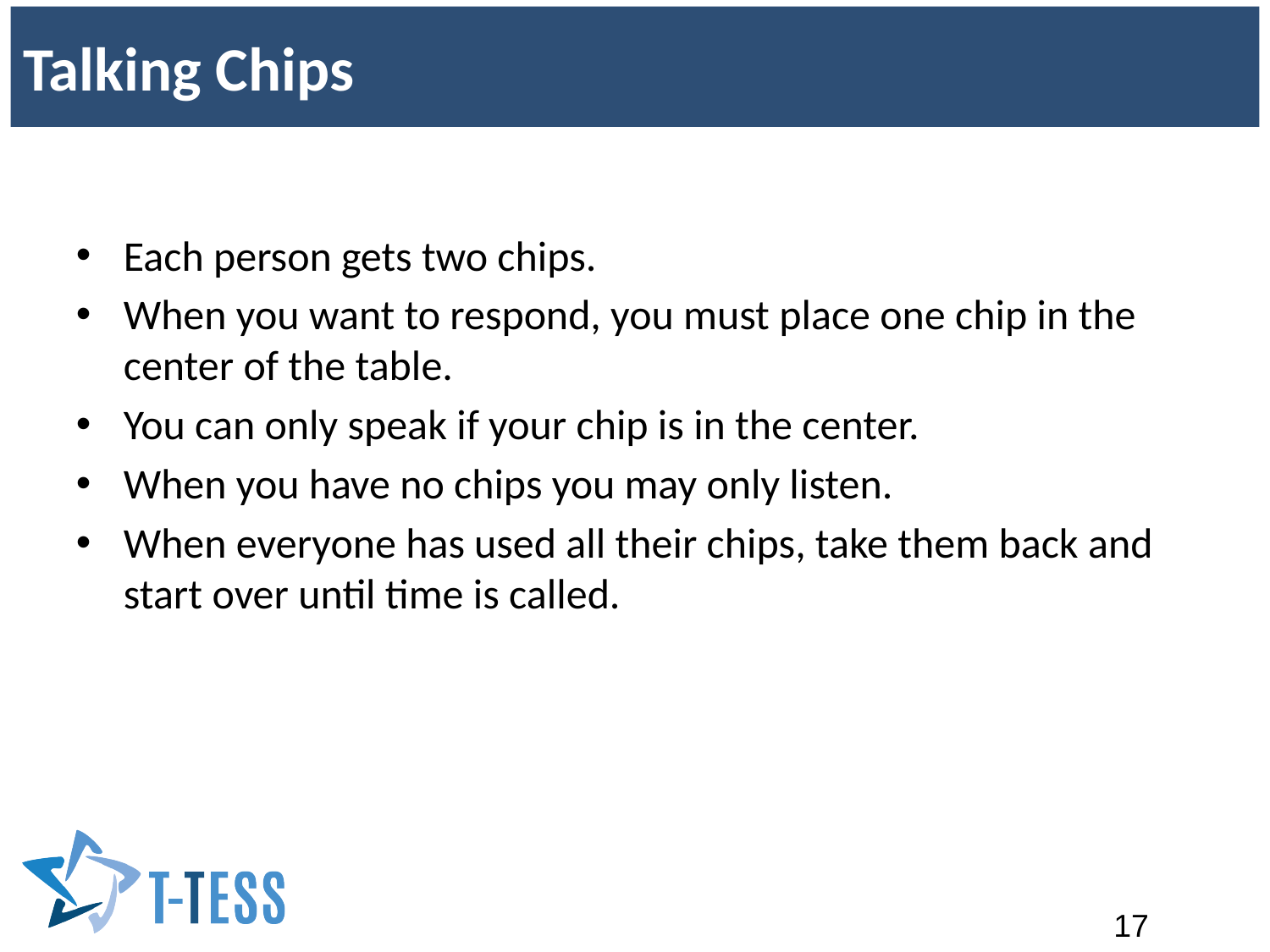

# Talking Chips
Each person gets two chips.
When you want to respond, you must place one chip in the center of the table.
You can only speak if your chip is in the center.
When you have no chips you may only listen.
When everyone has used all their chips, take them back and start over until time is called.